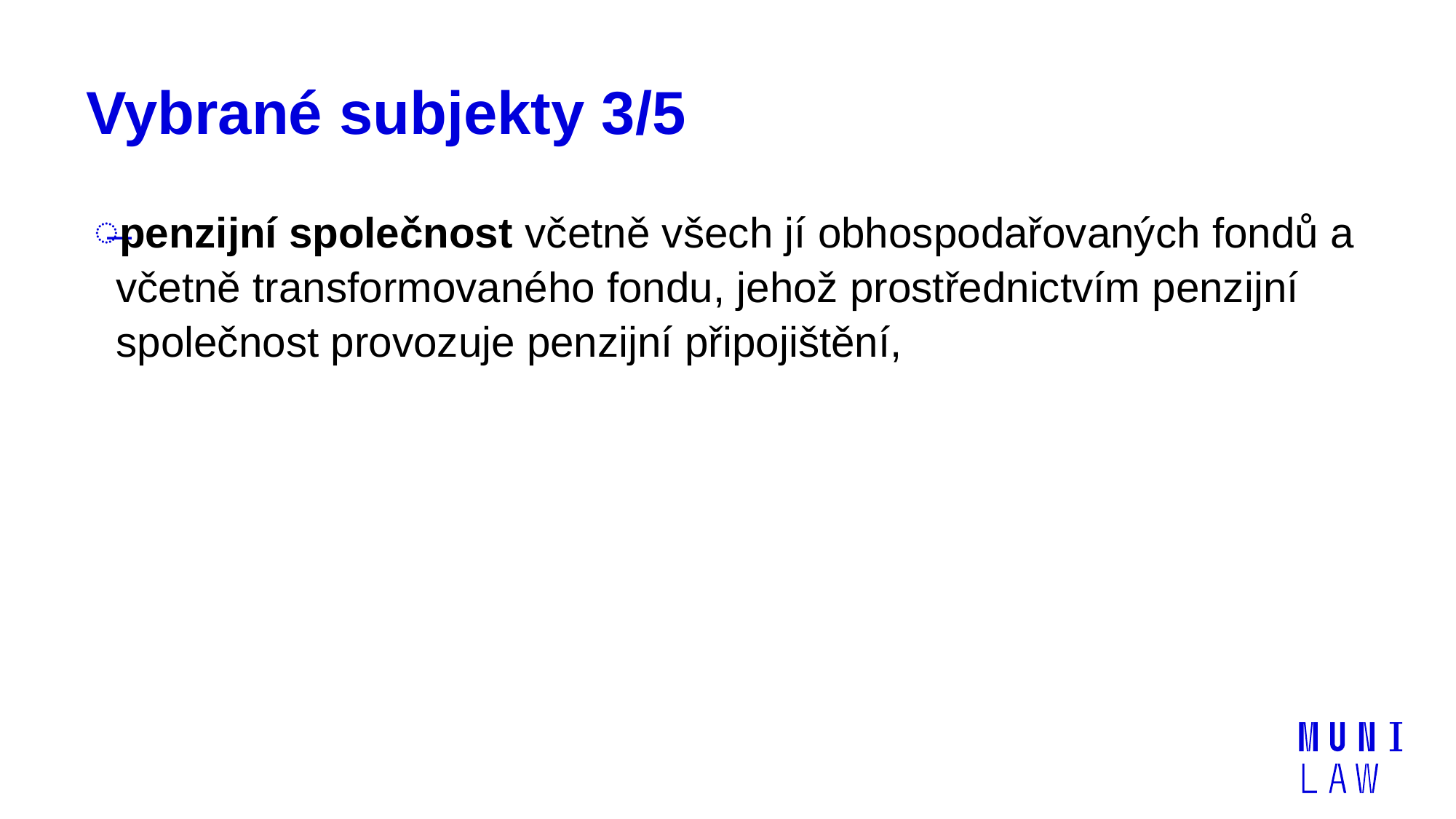

# Vybrané subjekty 3/5
penzijní společnost včetně všech jí obhospodařovaných fondů a včetně transformovaného fondu, jehož prostřednictvím penzijní společnost provozuje penzijní připojištění,